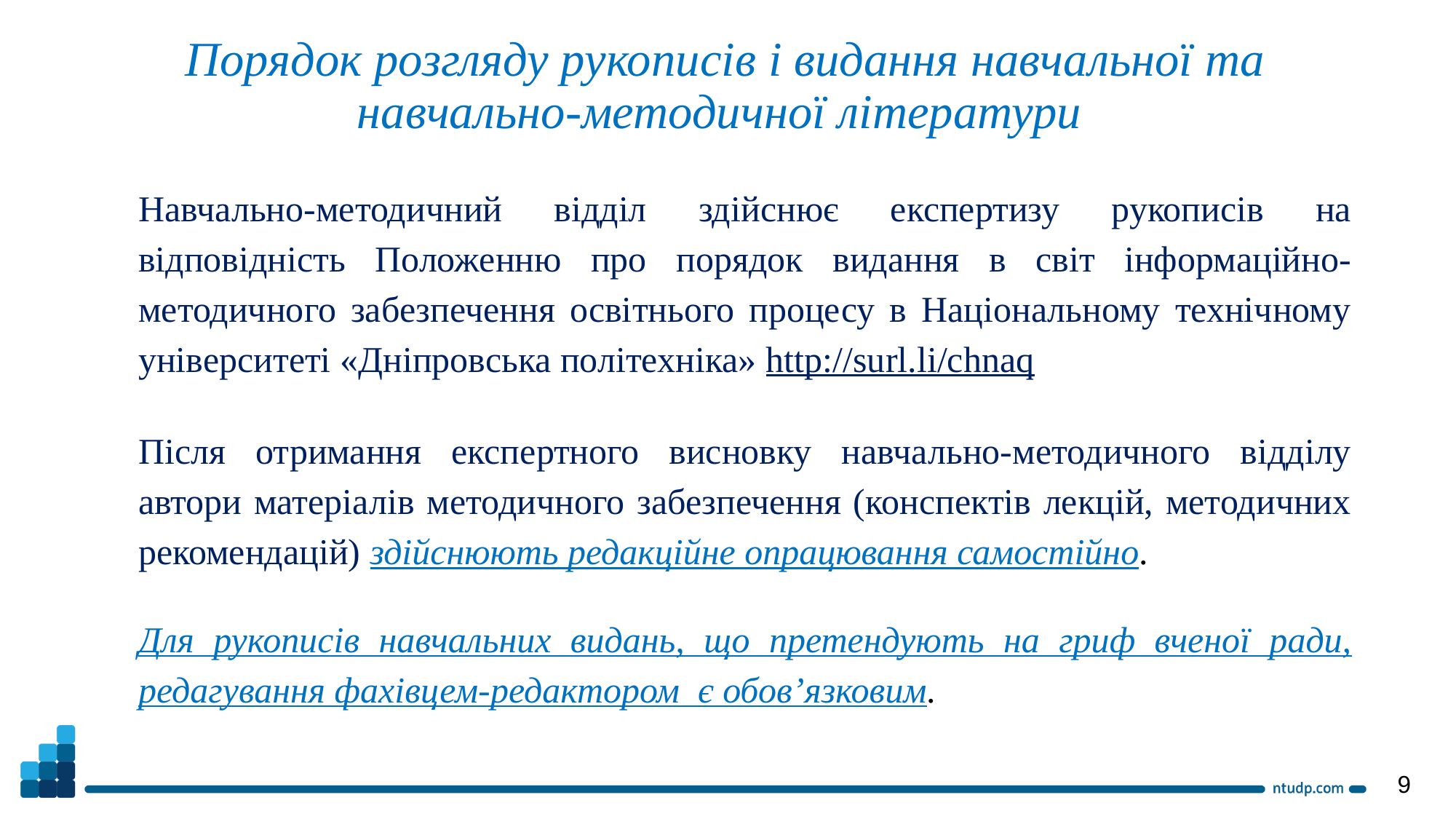

Порядок розгляду рукописів і видання навчальної та навчально-методичної літератури

Навчально-методичний відділ здійснює експертизу рукописів на відповідність Положенню про порядок видання в світ інформаційно-методичного забезпечення освітнього процесу в Національному технічному університеті «Дніпровська політехніка» http://surl.li/chnaq

Після отримання експертного висновку навчально-методичного відділу автори матеріалів методичного забезпечення (конспектів лекцій, методичних рекомендацій) здійснюють редакційне опрацювання самостійно.

Для рукописів навчальних видань, що претендують на гриф вченої ради, редагування фахівцем-редактором  є обов’язковим.